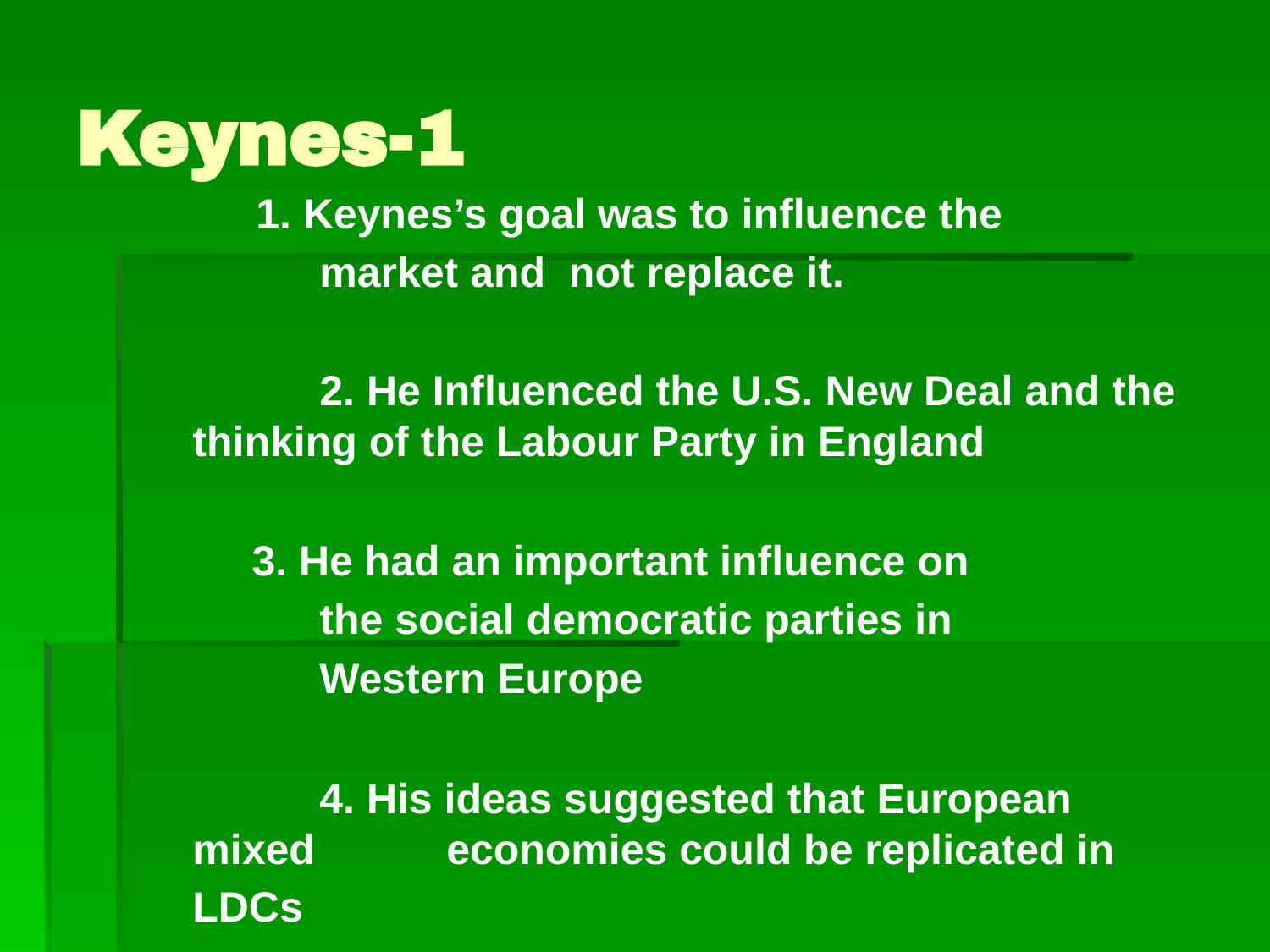

# Keynes-1
1. Keynes’s goal was to influence the
		market and  not replace it.

		2. He Influenced the U.S. New Deal and the 	thinking of the Labour Party in England

	     3. He had an important influence on
		the social democratic parties in
		Western Europe

	  	4. His ideas suggested that European  mixed 	economies could be replicated in LDCs